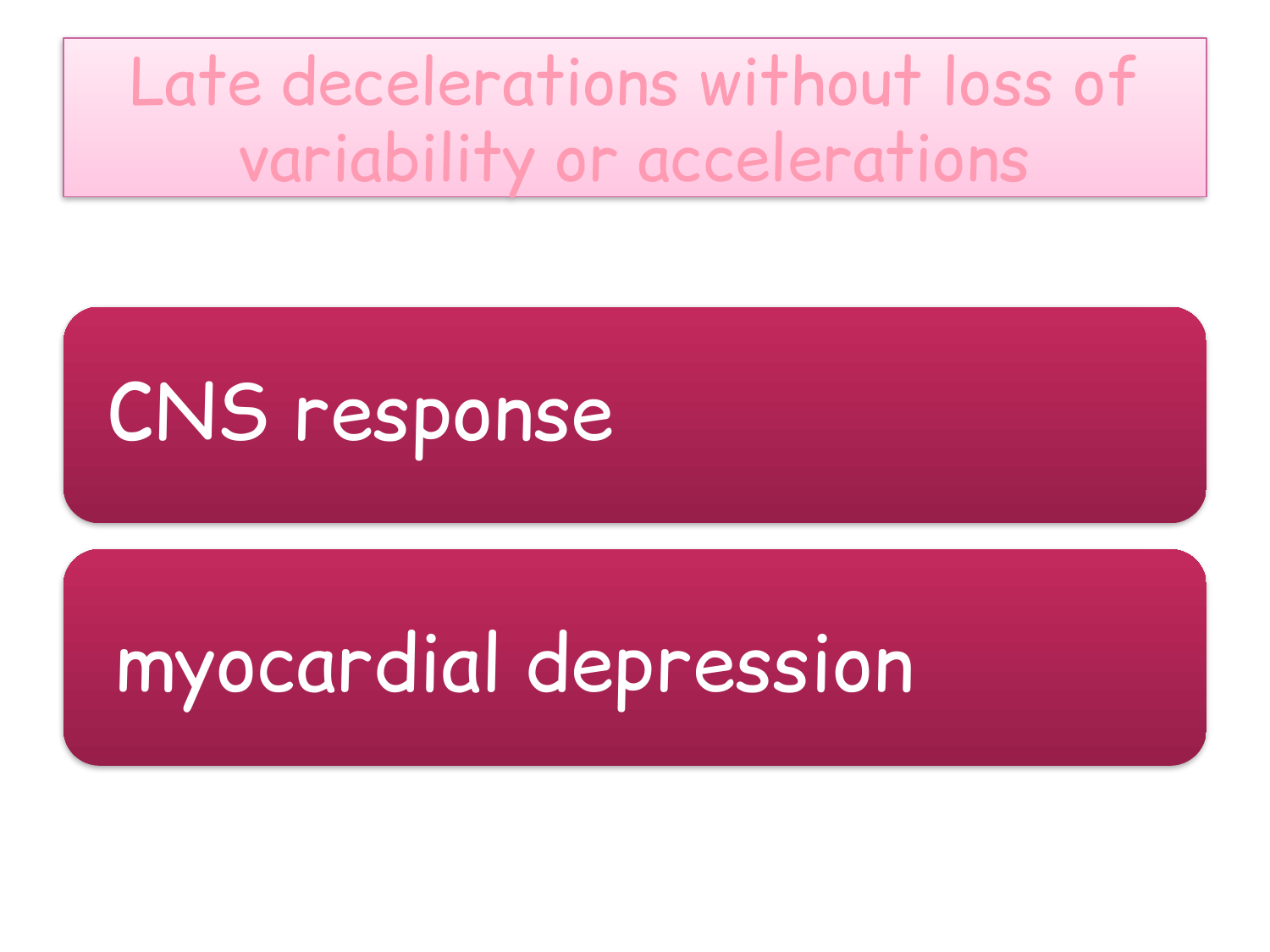

# Late decelerations without loss of variability or accelerations
CNS response
 myocardial depression